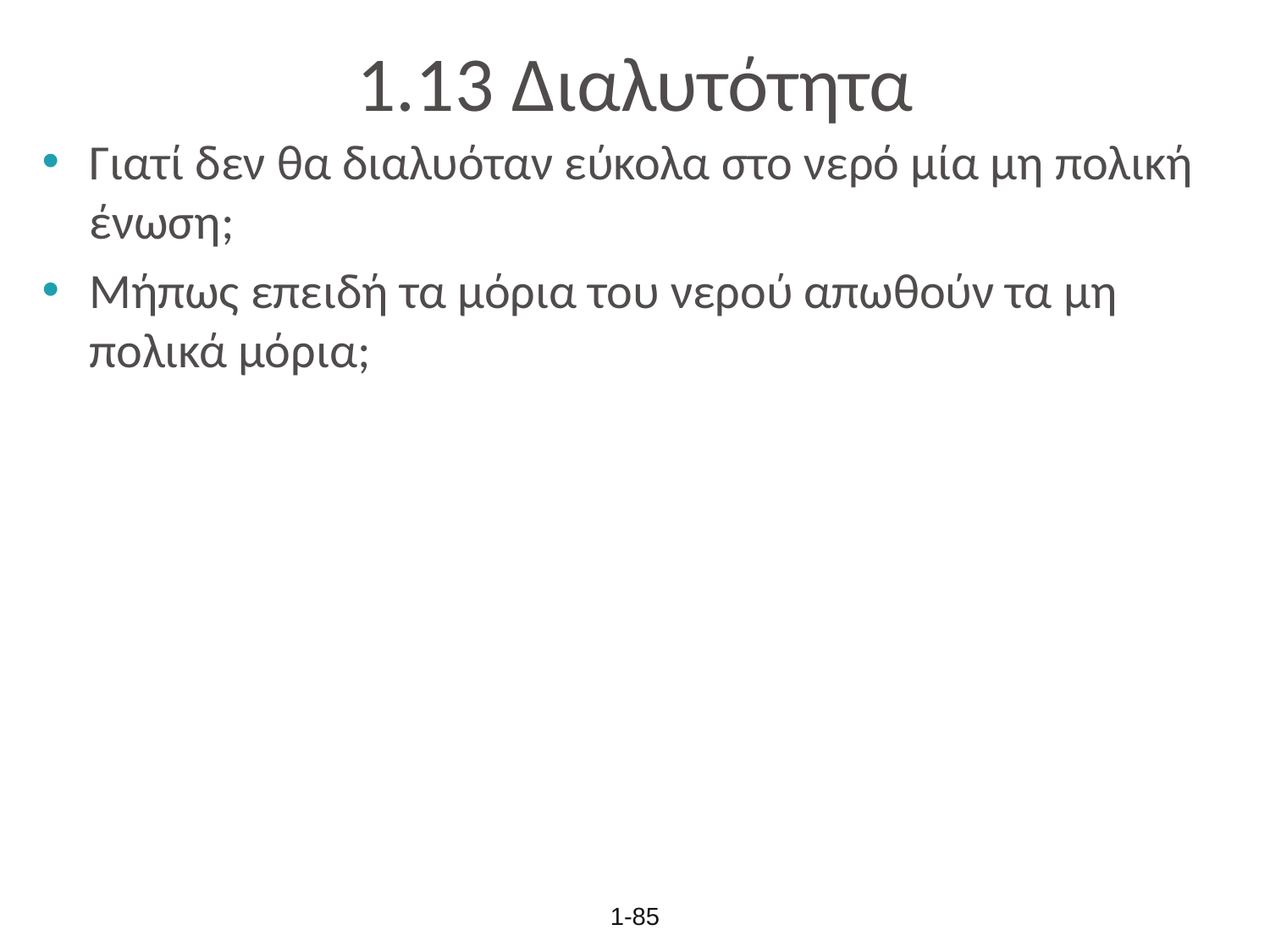

# 1.13 Διαλυτότητα
Γιατί δεν θα διαλυόταν εύκολα στο νερό μία μη πολική ένωση;
Μήπως επειδή τα μόρια του νερού απωθούν τα μη πολικά μόρια;
1-85